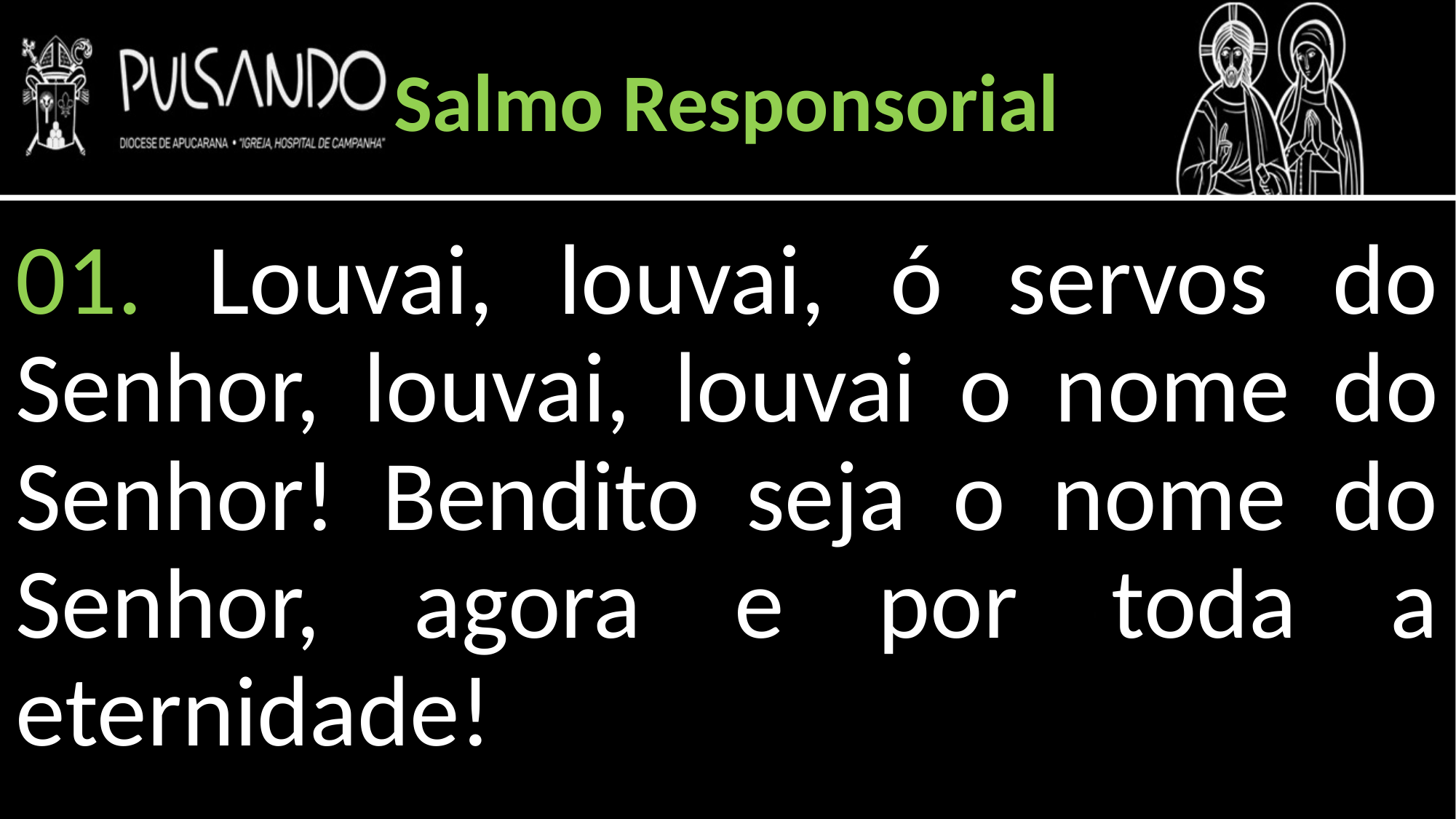

Salmo Responsorial
01. Louvai, louvai, ó servos do Senhor, louvai, louvai o nome do Senhor! Bendito seja o nome do Senhor, agora e por toda a eternidade!